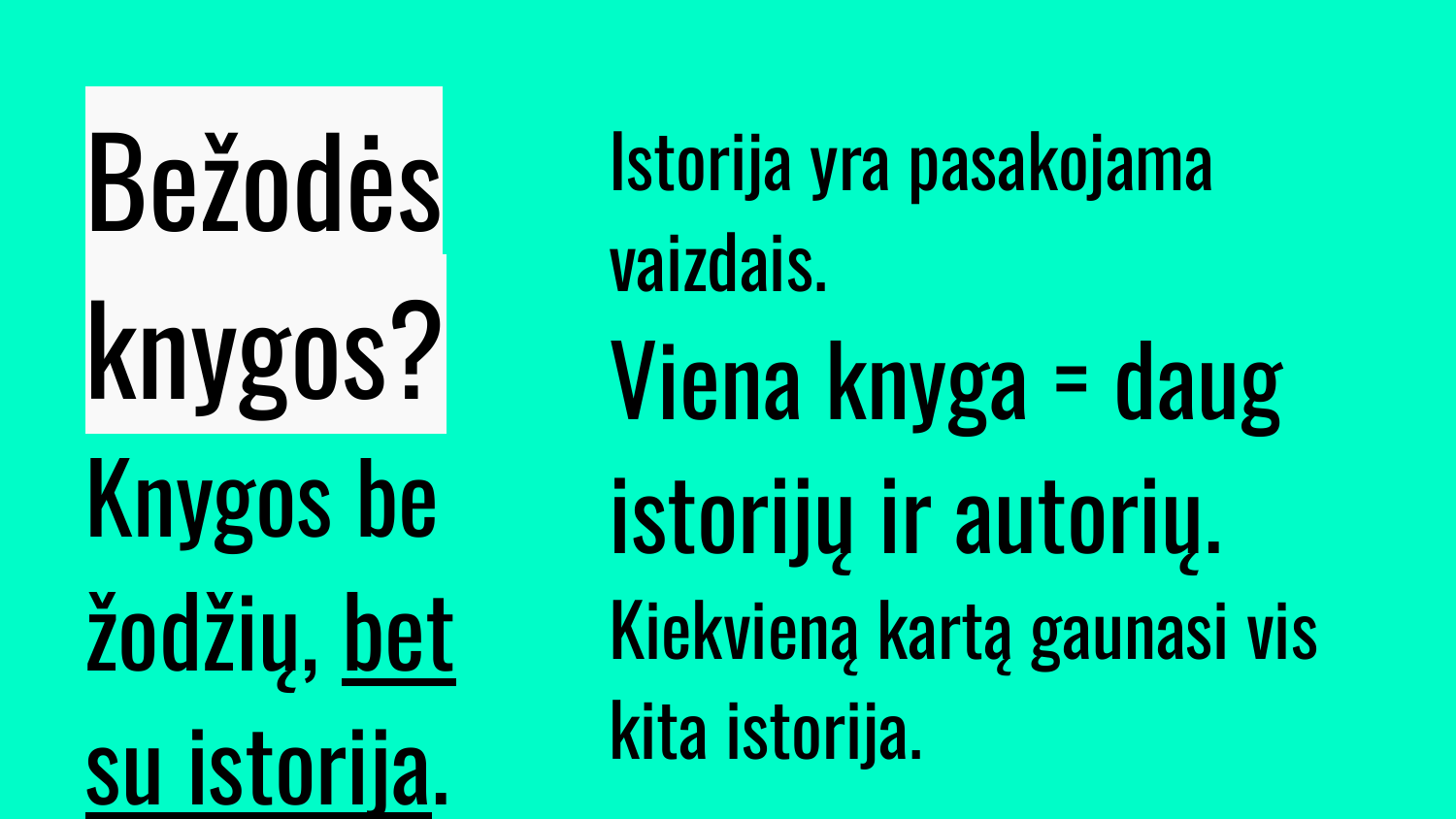

Bežodės knygos?
Knygos be žodžių, bet su istorija.
Istorija yra pasakojama vaizdais.
Viena knyga = daug istorijų ir autorių.
Kiekvieną kartą gaunasi vis kita istorija.